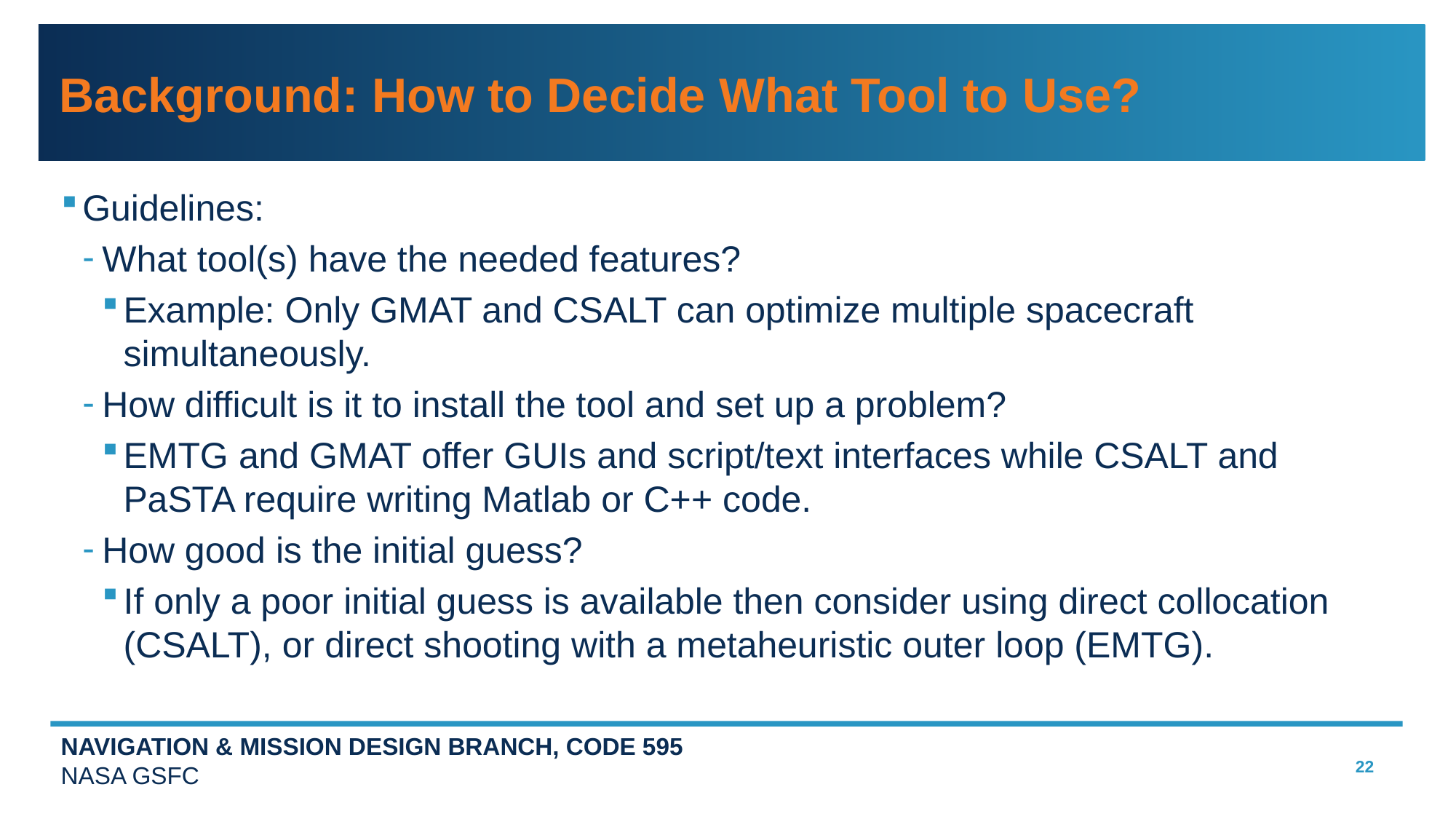

# Background: How to Decide What Tool to Use?
Guidelines:
What tool(s) have the needed features?
Example: Only GMAT and CSALT can optimize multiple spacecraft simultaneously.
How difficult is it to install the tool and set up a problem?
EMTG and GMAT offer GUIs and script/text interfaces while CSALT and PaSTA require writing Matlab or C++ code.
How good is the initial guess?
If only a poor initial guess is available then consider using direct collocation (CSALT), or direct shooting with a metaheuristic outer loop (EMTG).

22